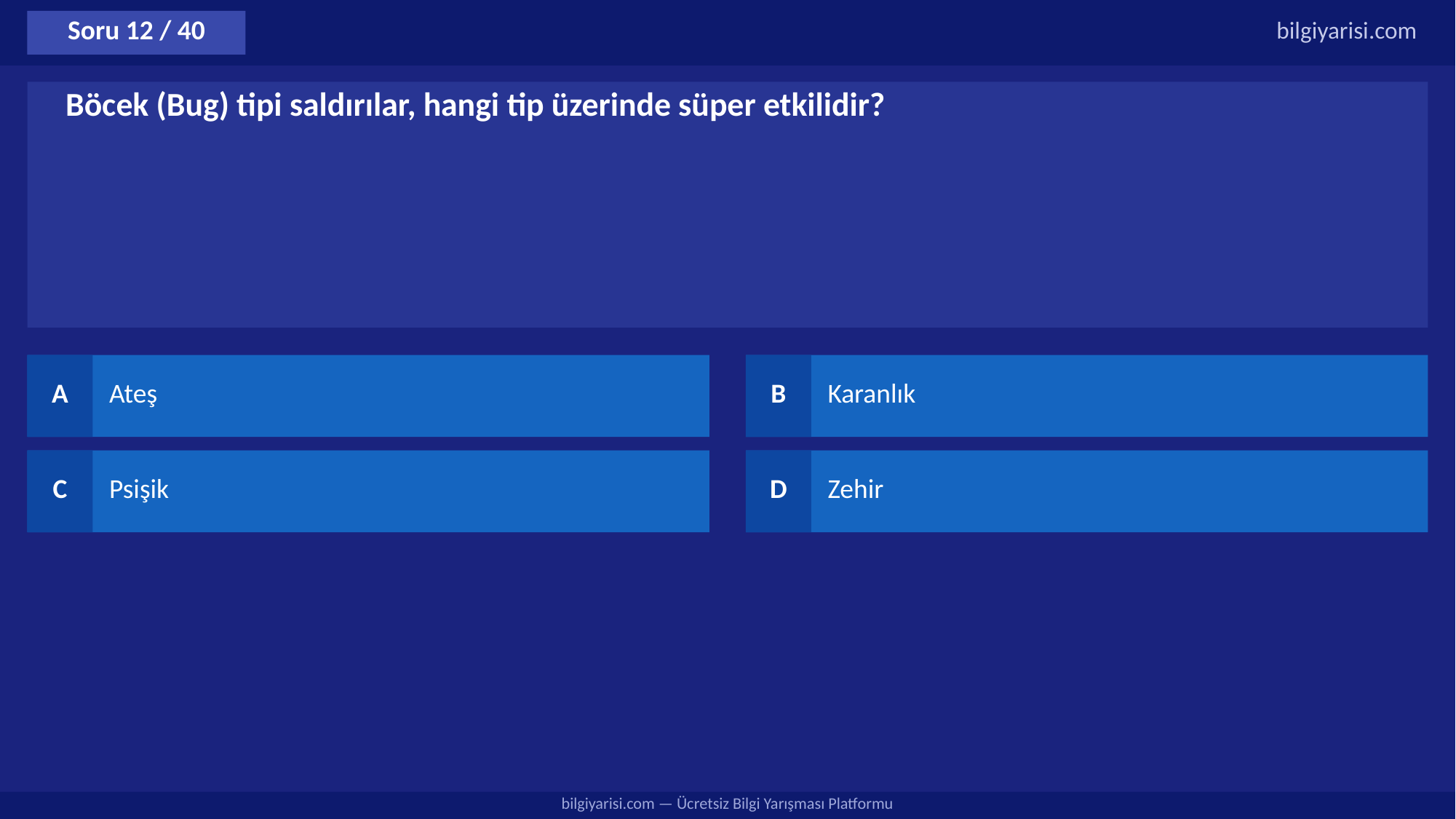

Soru 12 / 40
bilgiyarisi.com

Böcek (Bug) tipi saldırılar, hangi tip üzerinde süper etkilidir?

A
Ateş

B
Karanlık

C
Psişik

D
Zehir
bilgiyarisi.com — Ücretsiz Bilgi Yarışması Platformu